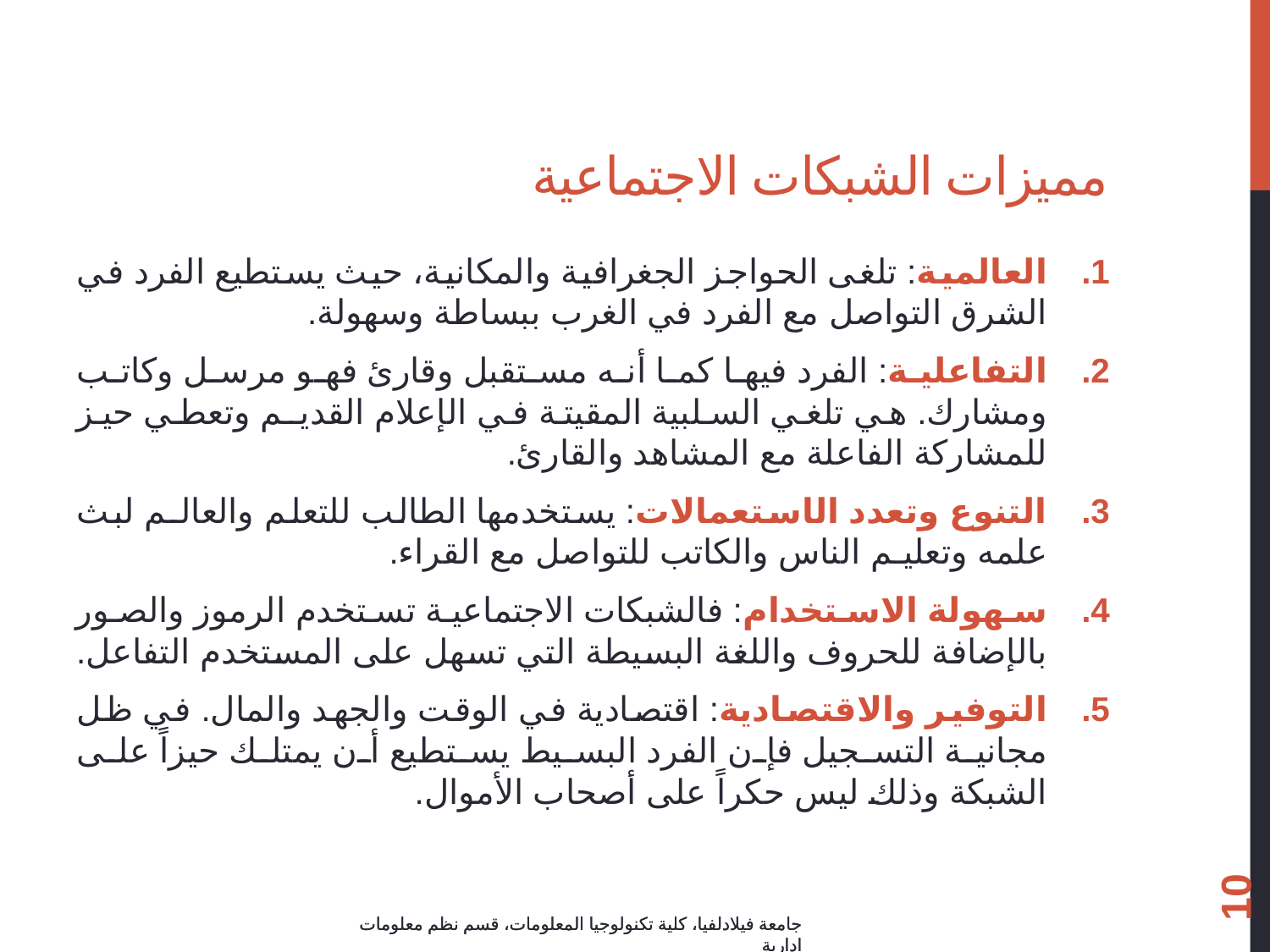

# مميزات الشبكات الاجتماعية
العالمية: تلغى الحواجز الجغرافية والمكانية، حيث يستطيع الفرد في الشرق التواصل مع الفرد في الغرب ببساطة وسهولة.
التفاعلية: الفرد فيها كما أنه مستقبل وقارئ فهو مرسل وكاتب ومشارك. هي تلغي السلبية المقيتة في الإعلام القديـم وتعطي حيز للمشاركة الفاعلة مع المشاهد والقارئ.
التنوع وتعدد الاستعمالات: يستخدمها الطالب للتعلم والعالـم لبث علمه وتعليـم الناس والكاتب للتواصل مع القراء.
سهولة الاستخدام: فالشبكات الاجتماعية تستخدم الرموز والصور بالإضافة للحروف واللغة البسيطة التي تسهل على المستخدم التفاعل.
التوفير والاقتصادية: اقتصادية في الوقت والجهد والمال. في ظل مجانية التسجيل فإن الفرد البسيط يستطيع أن يمتلك حيزاً على الشبكة وذلك ليس حكراً على أصحاب الأموال.

10